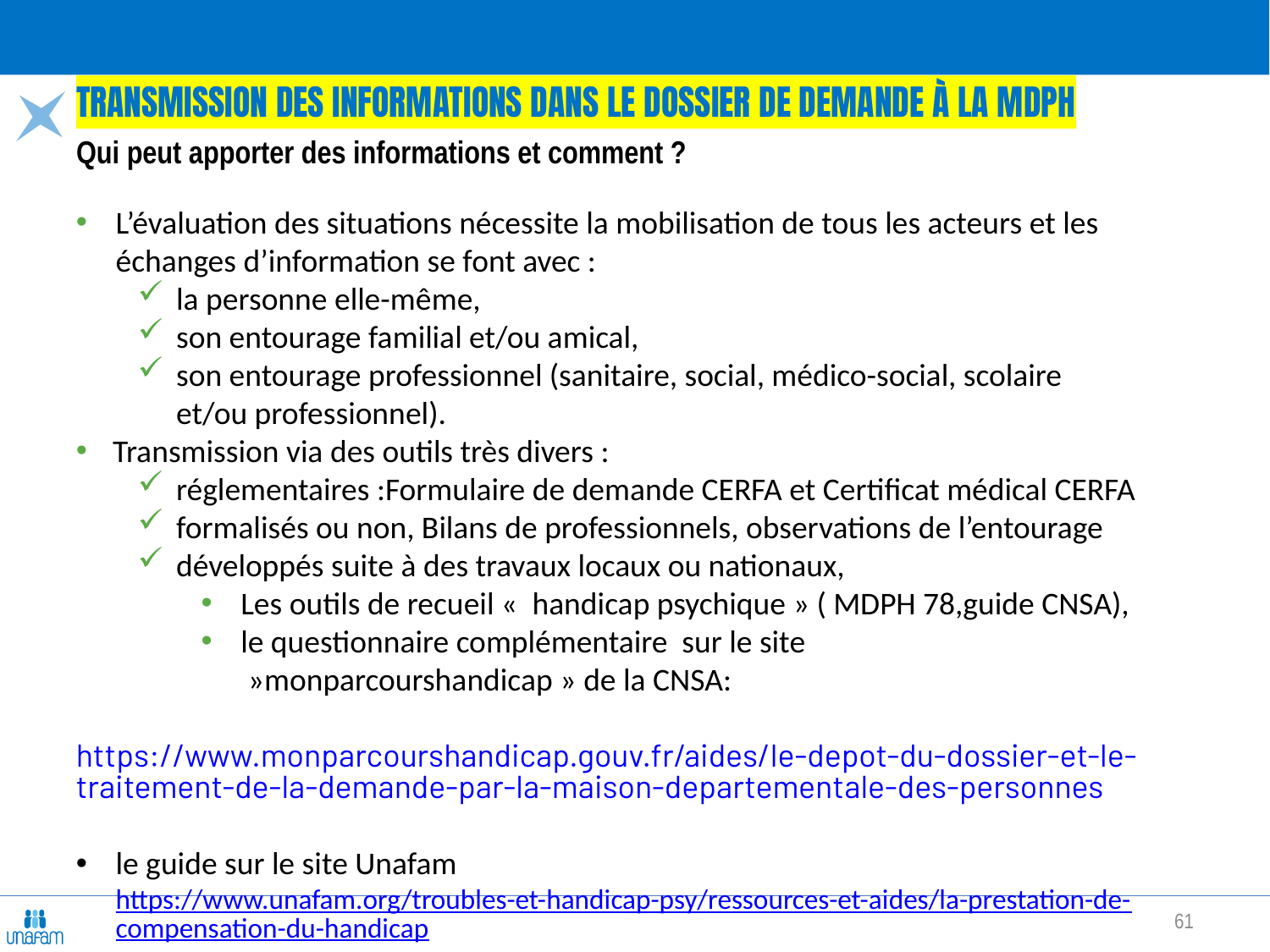

# Transmission des informations dans le dossier de demande à la MDPH
Qui peut apporter des informations et comment ?
L’évaluation des situations nécessite la mobilisation de tous les acteurs et les échanges d’information se font avec :
la personne elle-même,
son entourage familial et/ou amical,
son entourage professionnel (sanitaire, social, médico-social, scolaire et/ou professionnel).
Transmission via des outils très divers :
réglementaires :Formulaire de demande CERFA et Certificat médical CERFA
formalisés ou non, Bilans de professionnels, observations de l’entourage
développés suite à des travaux locaux ou nationaux,
Les outils de recueil «  handicap psychique » ( MDPH 78,guide CNSA),
le questionnaire complémentaire  sur le site  »monparcourshandicap » de la CNSA:
 https://www.monparcourshandicap.gouv.fr/aides/le-depot-du-dossier-et-le-traitement-de-la-demande-par-la-maison-departementale-des-personnes

le guide sur le site Unafam https://www.unafam.org/troubles-et-handicap-psy/ressources-et-aides/la-prestation-de-compensation-du-handicap

61